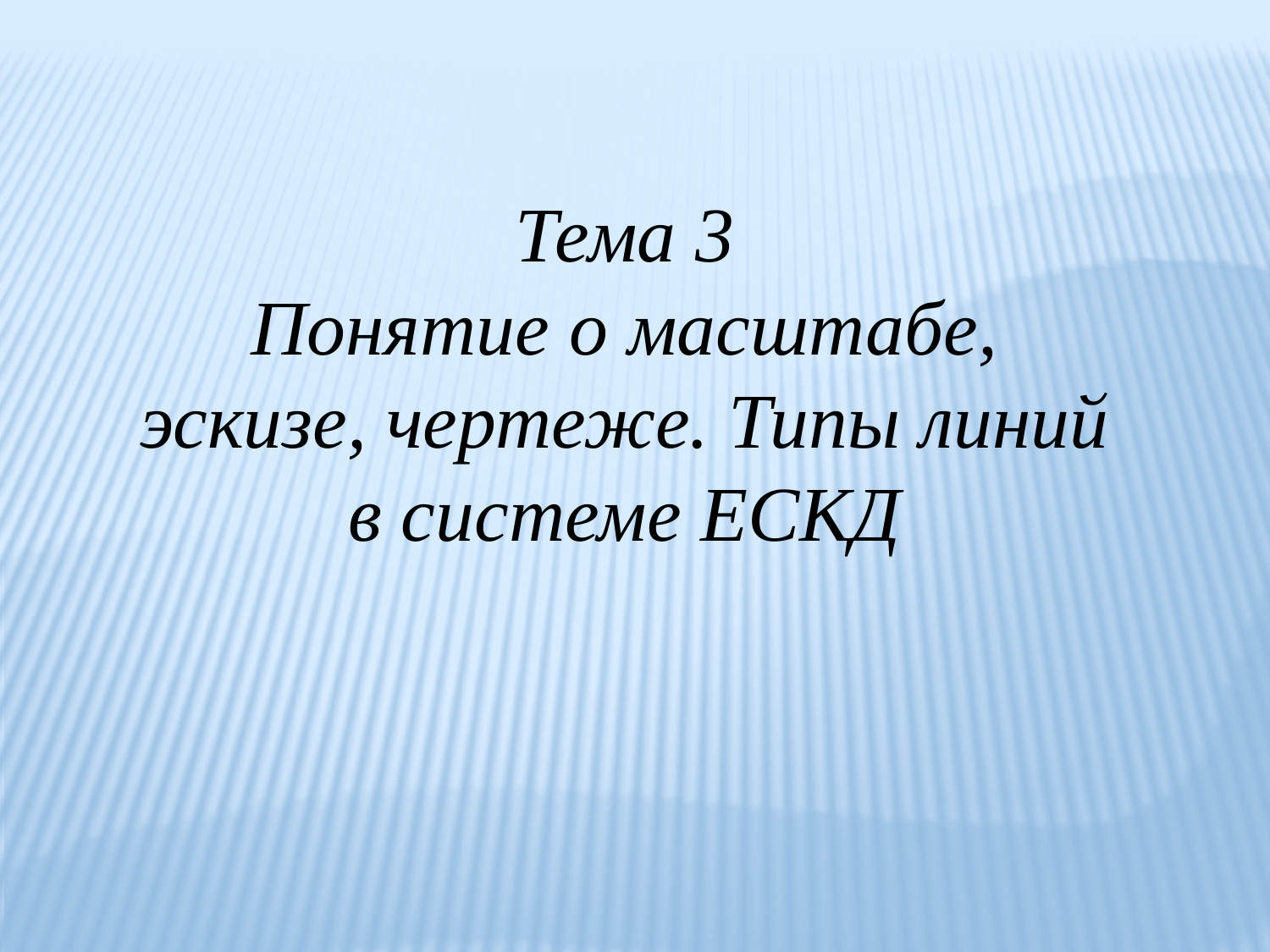

Тема 3
Понятие о масштабе, эскизе, чертеже. Типы линий в системе ЕСКД